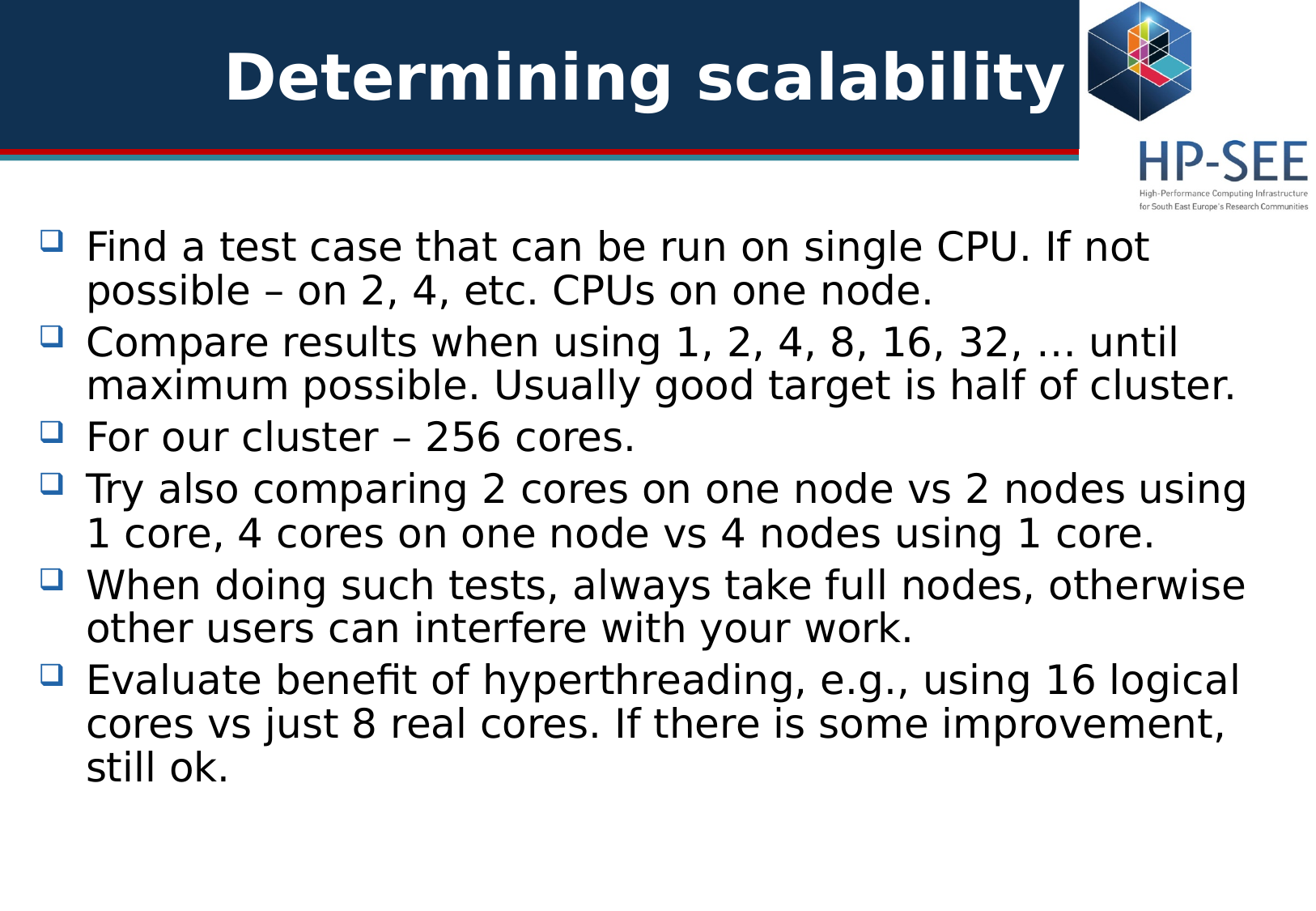

# Determining scalability
Find a test case that can be run on single CPU. If not possible – on 2, 4, etc. CPUs on one node.
Compare results when using 1, 2, 4, 8, 16, 32, … until maximum possible. Usually good target is half of cluster.
For our cluster – 256 cores.
Try also comparing 2 cores on one node vs 2 nodes using 1 core, 4 cores on one node vs 4 nodes using 1 core.
When doing such tests, always take full nodes, otherwise other users can interfere with your work.
Evaluate benefit of hyperthreading, e.g., using 16 logical cores vs just 8 real cores. If there is some improvement, still ok.